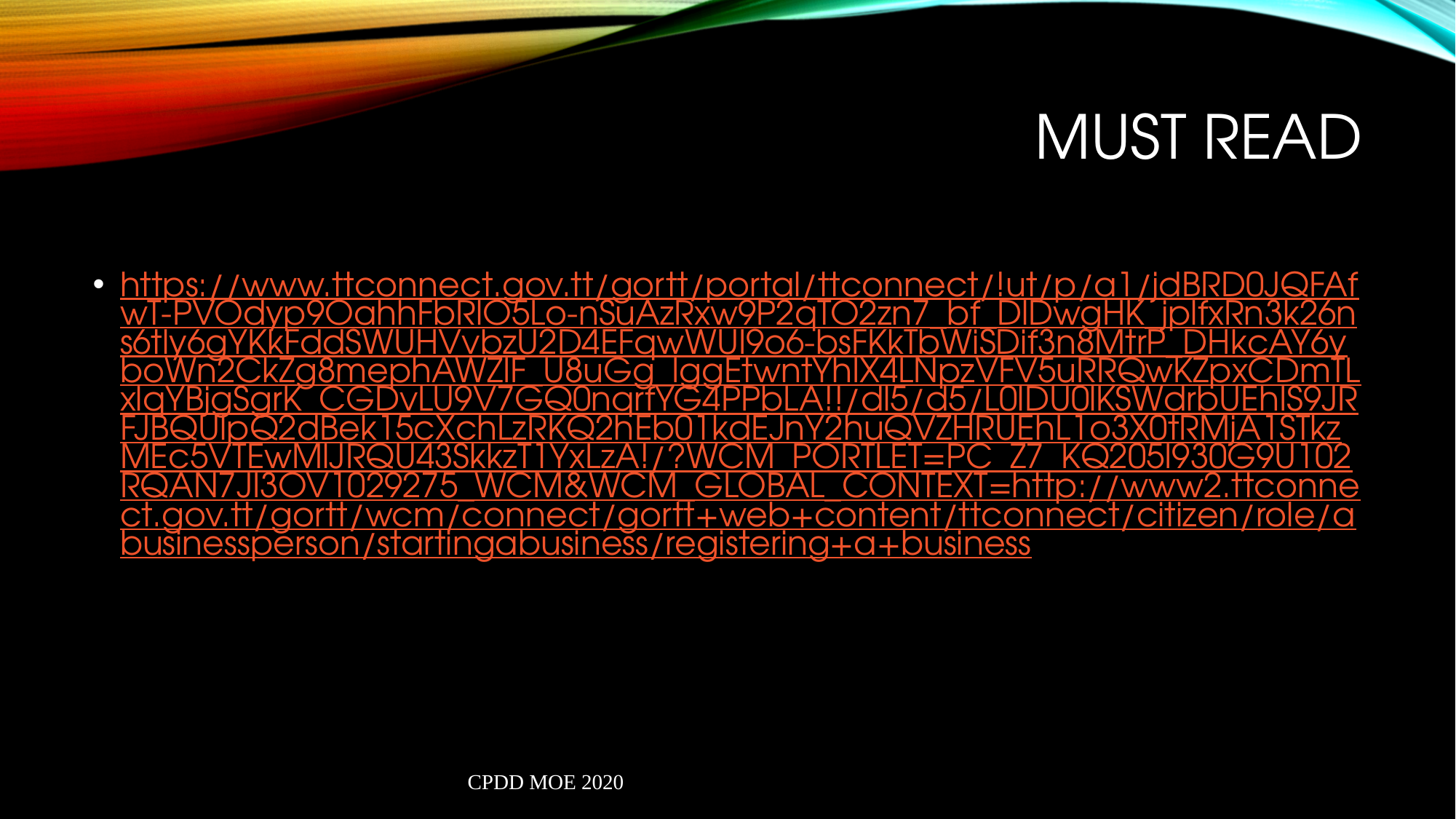

# Must read
https://www.ttconnect.gov.tt/gortt/portal/ttconnect/!ut/p/a1/jdBRD0JQFAfwT-PVOdyp9OahhFbRlO5Lo-nSuAzRxw9P2qTO2zn7_bf_DlDwgHK_jplfxRn3k26ns6tly6gYKkFddSWUHVvbzU2D4EFqwWUI9o6-bsFKkTbWiSDif3n8MtrP_DHkcAY6yboWn2CkZg8mephAWZIF_U8uGg_IggEtwntYhIX4LNpzVFV5uRRQwKZpxCDmTLxlqYBjgSgrK_CGDvLU9V7GQ0nqrfYG4PPbLA!!/dl5/d5/L0lDU0lKSWdrbUEhIS9JRFJBQUlpQ2dBek15cXchLzRKQ2hEb01kdEJnY2huQVZHRUEhL1o3X0tRMjA1STkzMEc5VTEwMlJRQU43SkkzT1YxLzA!/?WCM_PORTLET=PC_Z7_KQ205I930G9U102RQAN7JI3OV1029275_WCM&WCM_GLOBAL_CONTEXT=http://www2.ttconnect.gov.tt/gortt/wcm/connect/gortt+web+content/ttconnect/citizen/role/abusinessperson/startingabusiness/registering+a+business
CPDD MOE 2020